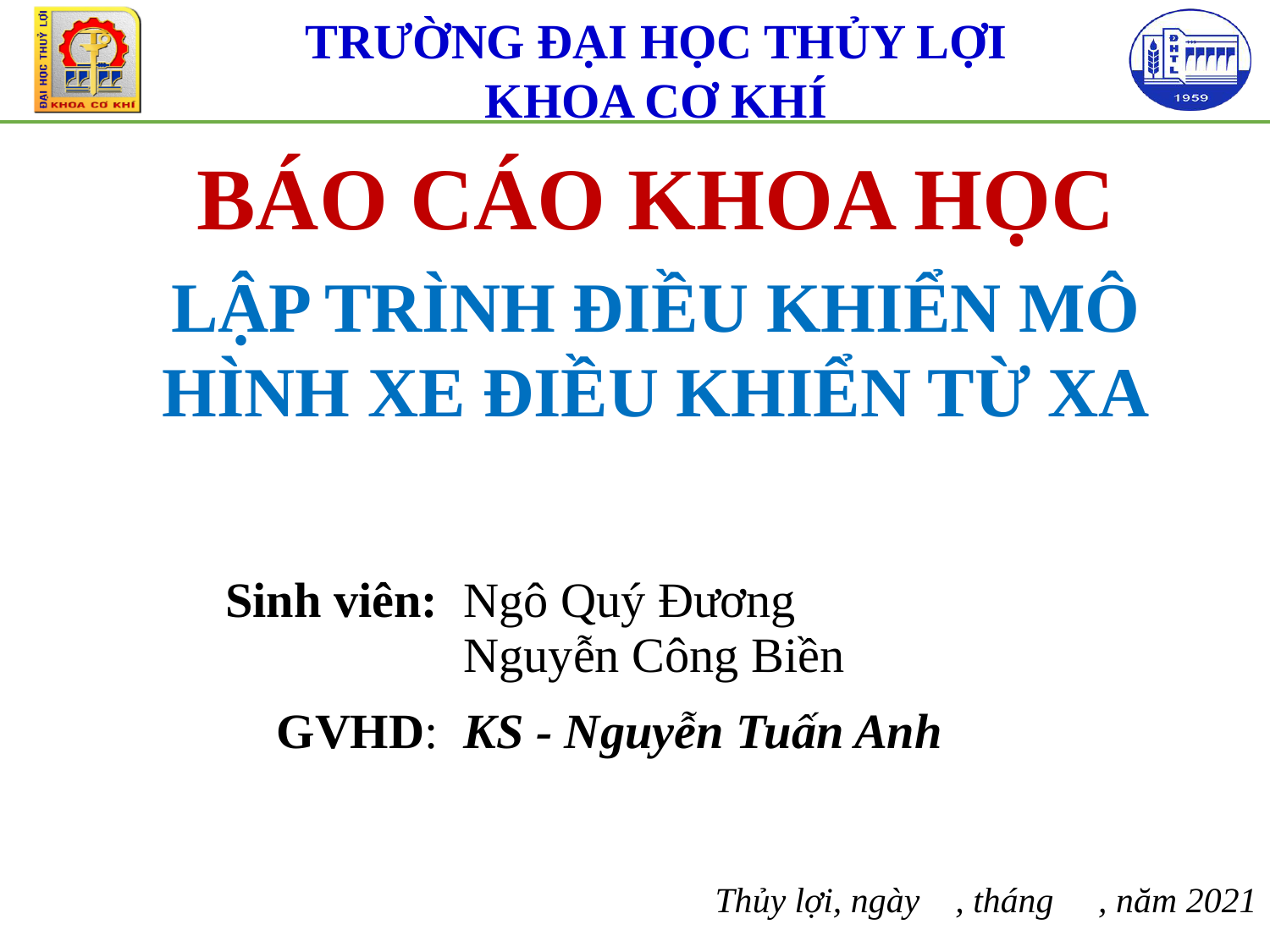

TRƯỜNG ĐẠI HỌC THỦY LỢI
KHOA CƠ KHÍ
BÁO CÁO KHOA HỌC
LẬP TRÌNH ĐIỀU KHIỂN MÔ HÌNH XE ĐIỀU KHIỂN TỪ XA
| Sinh viên: | Ngô Quý Đương Nguyễn Công Biền |
| --- | --- |
| GVHD: | KS - Nguyễn Tuấn Anh |
Thủy lợi, ngày    , tháng     , năm 2021